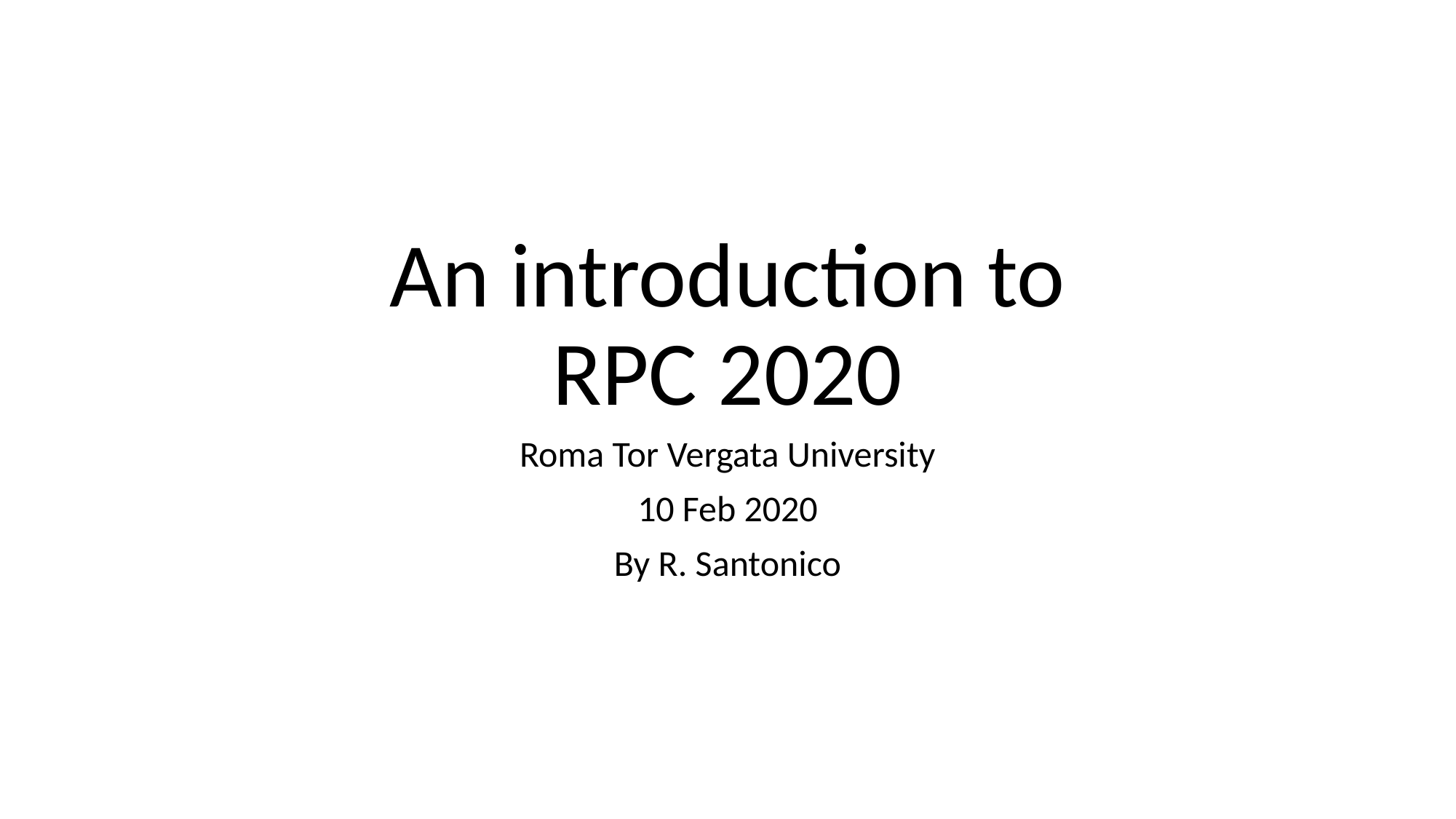

# An introduction to RPC 2020
Roma Tor Vergata University
10 Feb 2020
By R. Santonico